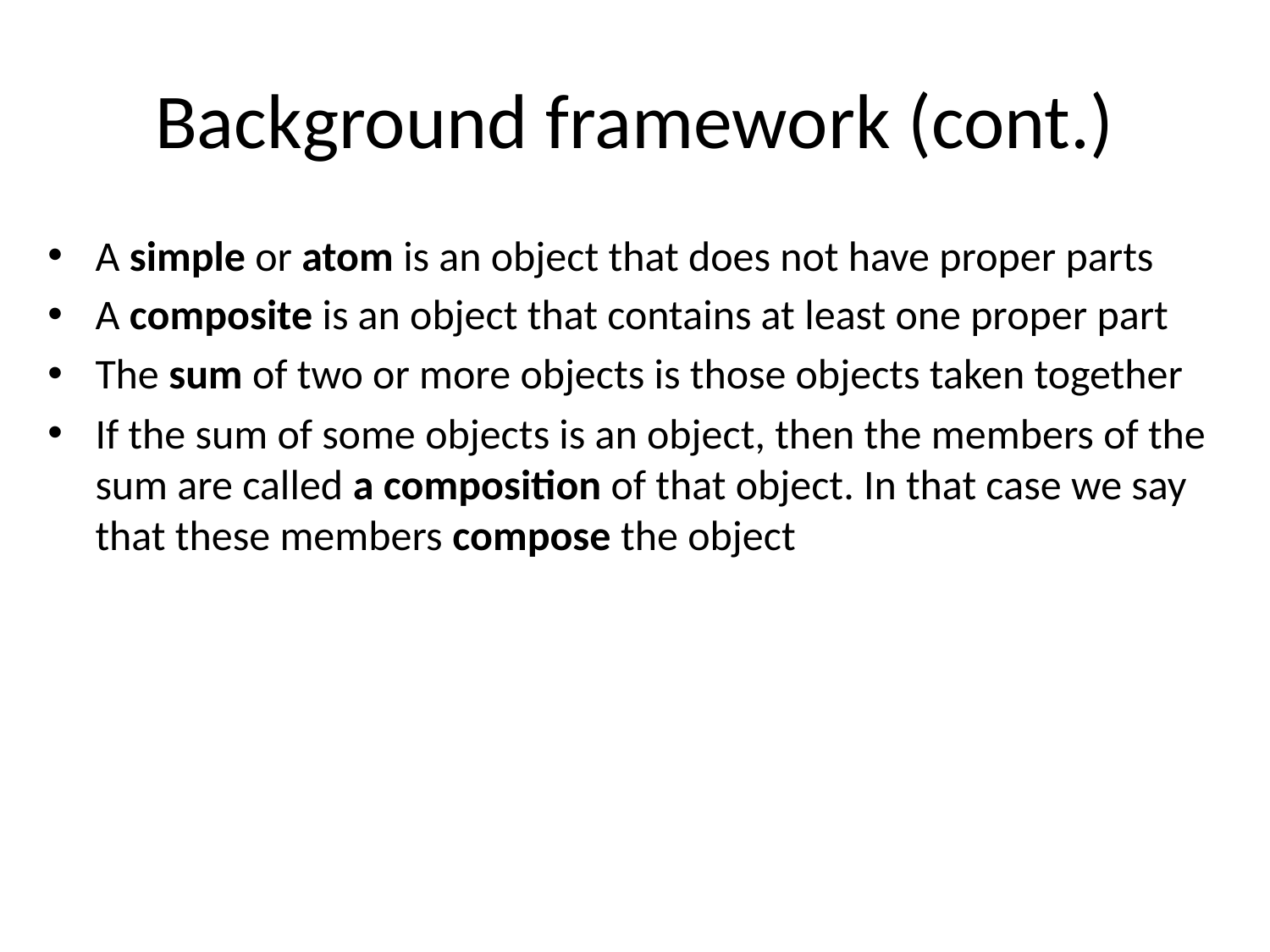

# Background framework (cont.)
A simple or atom is an object that does not have proper parts
A composite is an object that contains at least one proper part
The sum of two or more objects is those objects taken together
If the sum of some objects is an object, then the members of the sum are called a composition of that object. In that case we say that these members compose the object